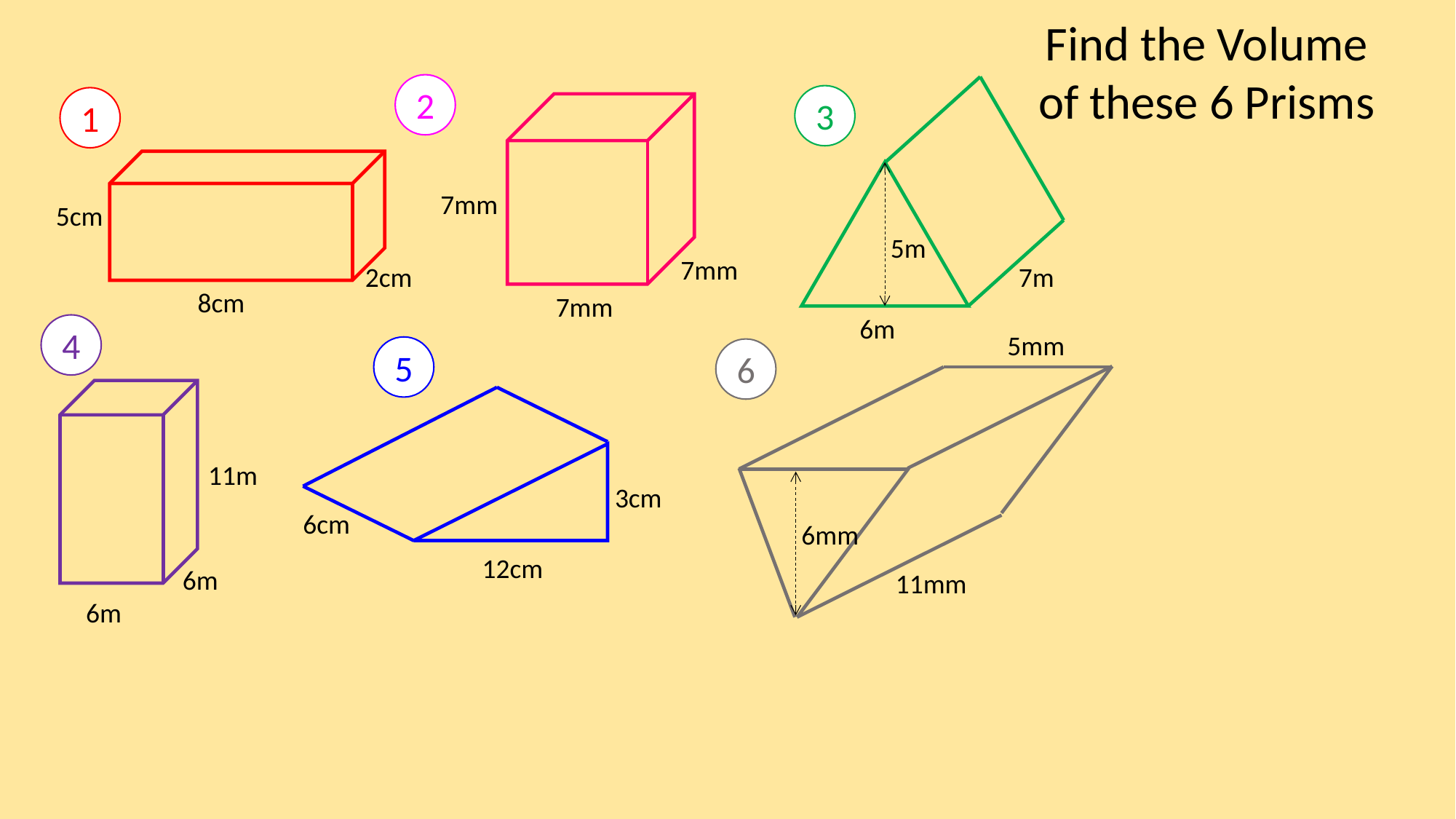

Find the Volume
of these 6 Prisms
2
3
1

7mm
5cm
5m
7mm
2cm
7m
8cm
7mm
6m
4
5mm
5
6

11m
3cm
6cm
6mm
12cm
6m
11mm
6m